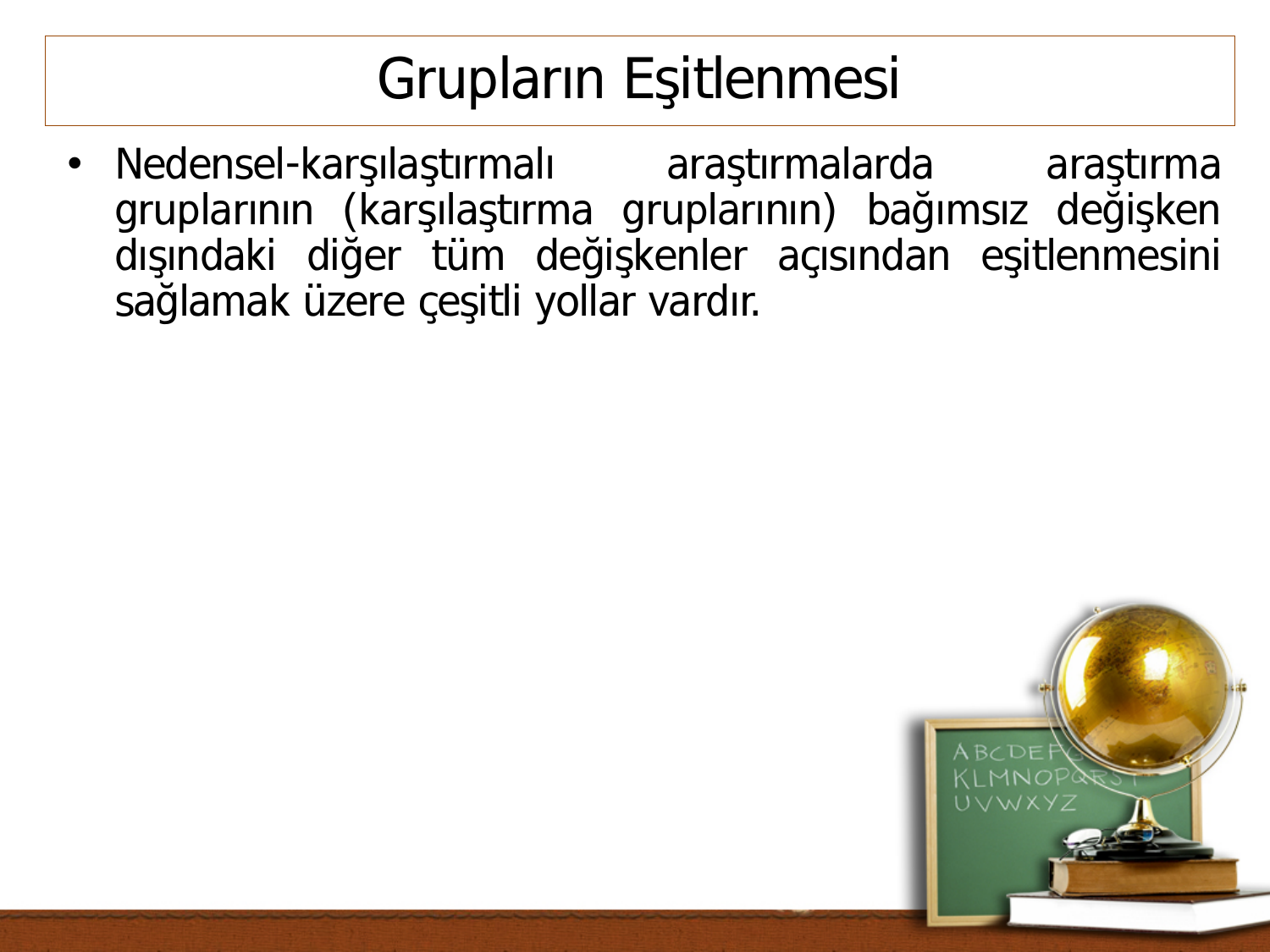

Grupların Eşitlenmesi
Nedensel-karşılaştırmalı araştırmalarda araştırma gruplarının (karşılaştırma gruplarının) bağımsız değişken dışındaki diğer tüm değişkenler açısından eşitlenmesini sağlamak üzere çeşitli yollar vardır.